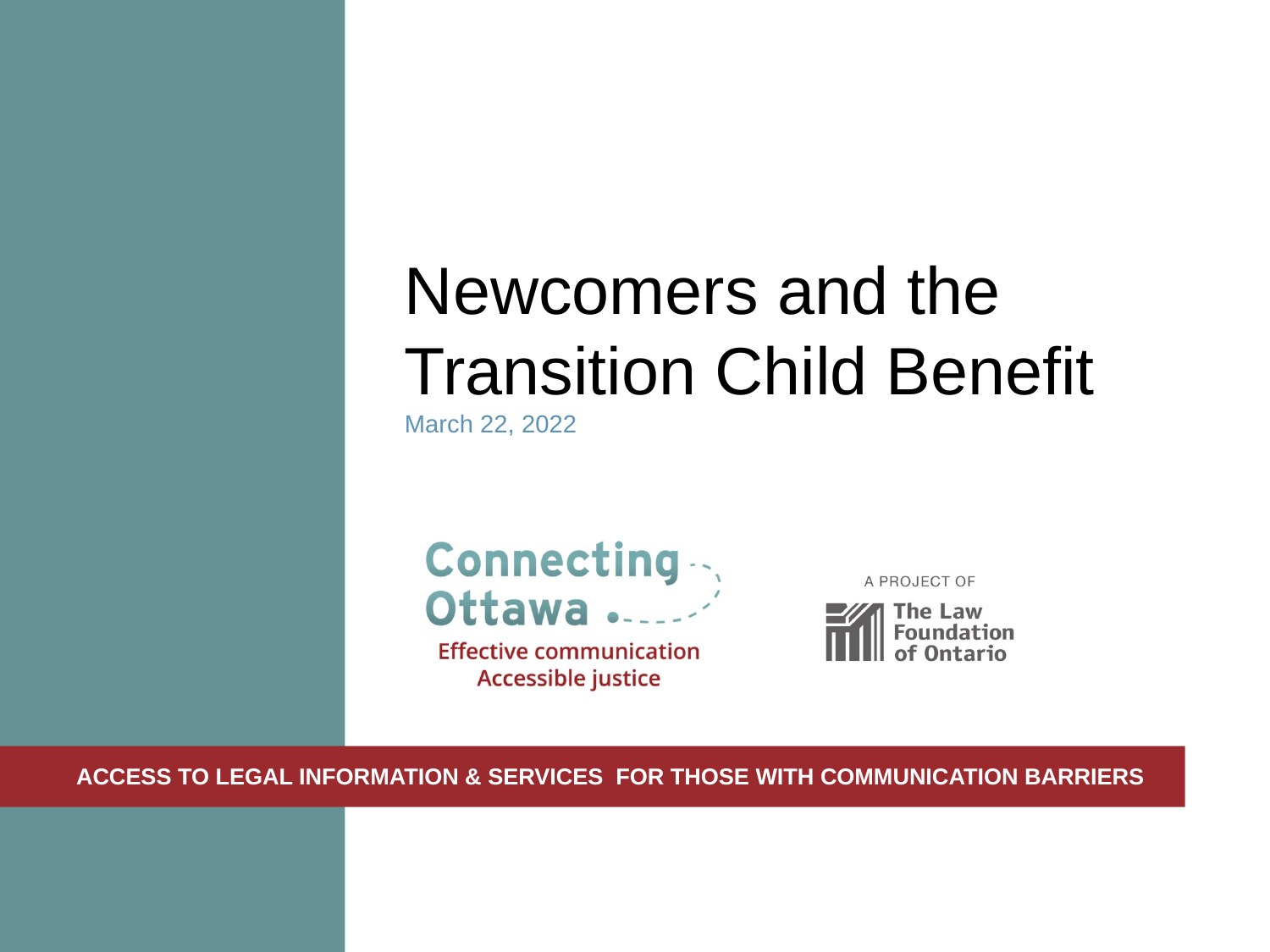

# Newcomers and the Transition Child Benefit March 22, 2022